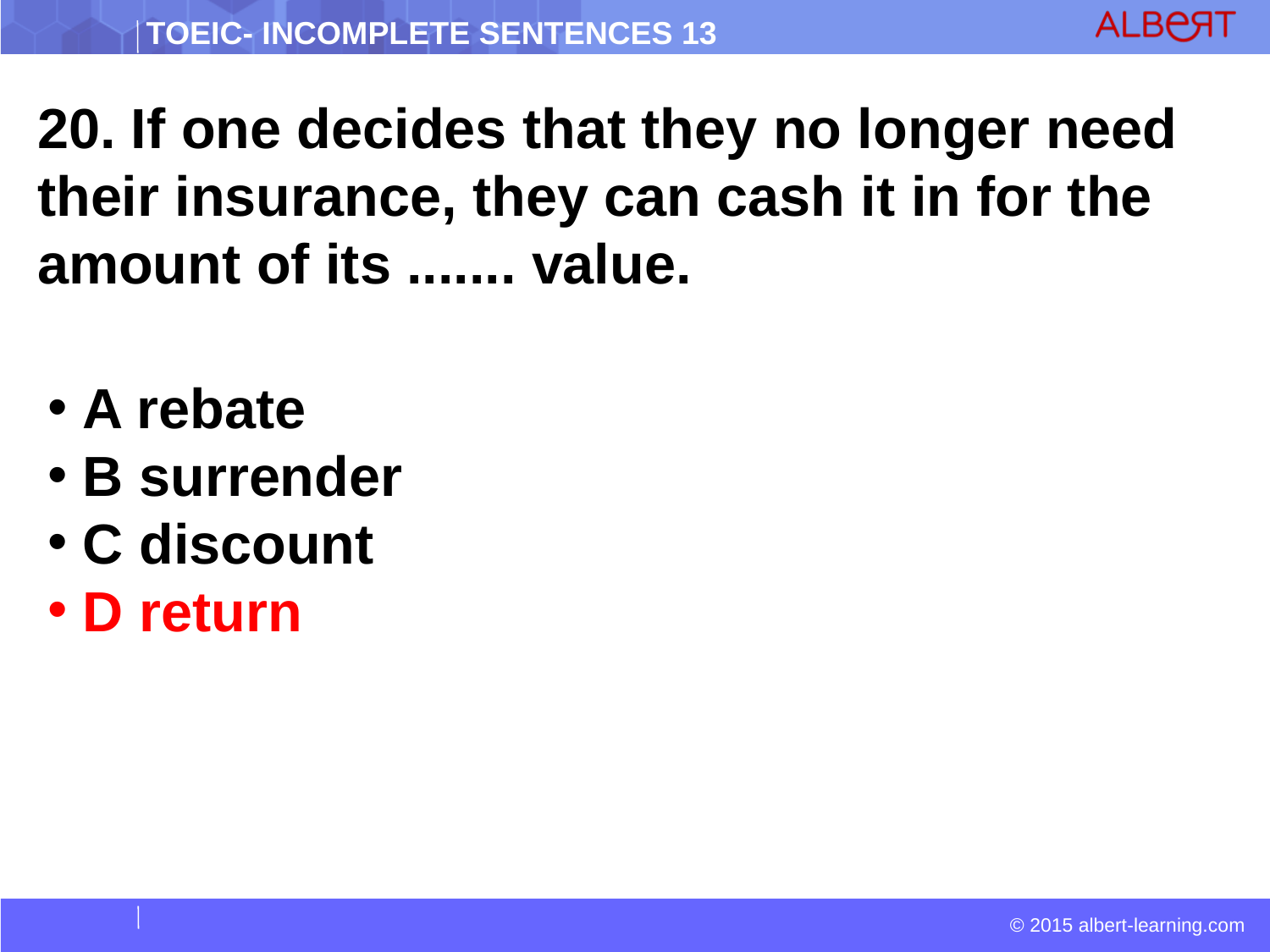

20. If one decides that they no longer need their insurance, they can cash it in for the amount of its ....... value.
 A rebate
 B surrender
 C discount
 D return